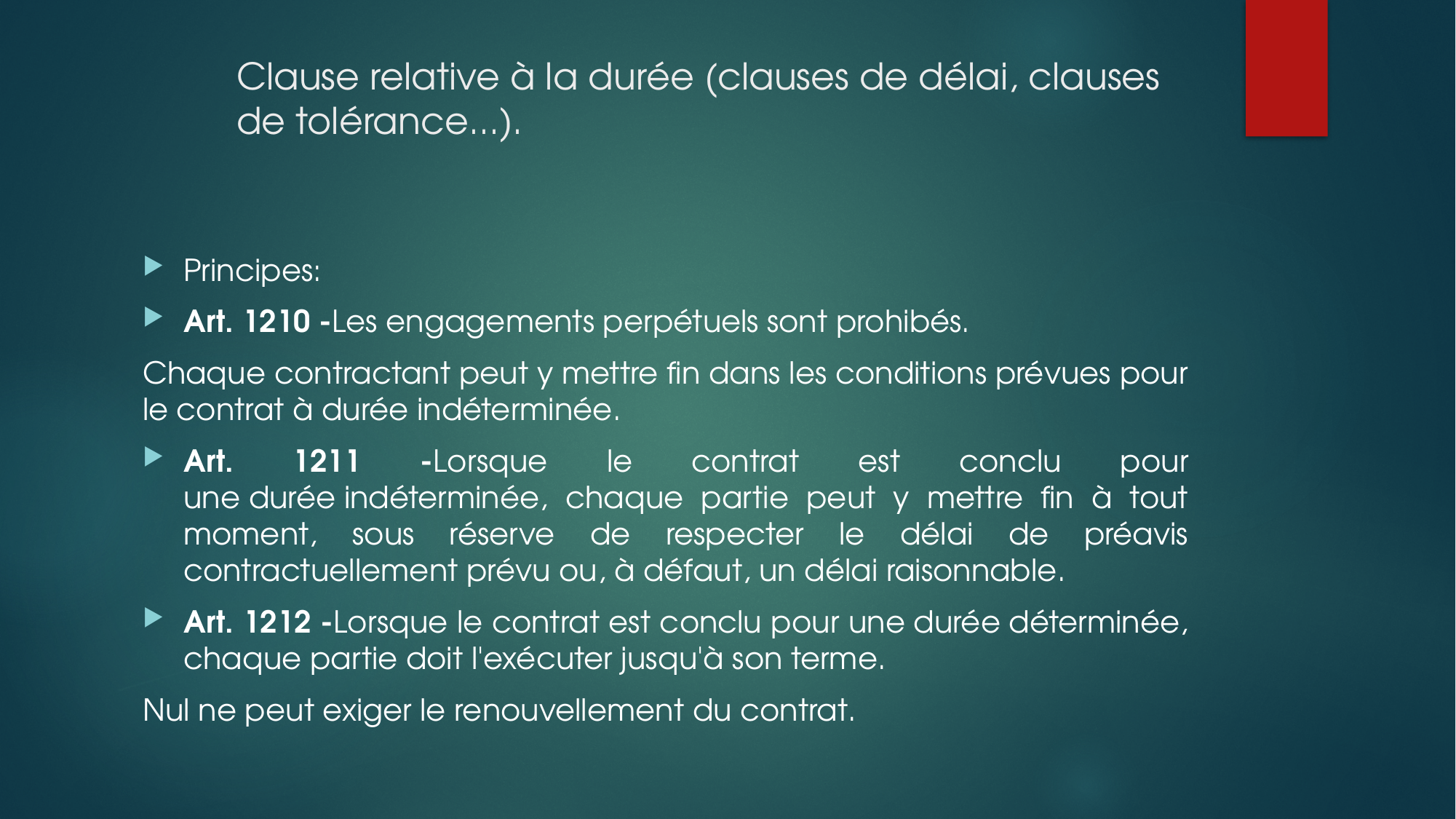

# Clause relative à la durée (clauses de délai, clauses de tolérance...).
Principes:
Art. 1210 -Les engagements perpétuels sont prohibés.
Chaque contractant peut y mettre fin dans les conditions prévues pour le contrat à durée indéterminée.
Art. 1211 -Lorsque le contrat est conclu pour une durée indéterminée, chaque partie peut y mettre fin à tout moment, sous réserve de respecter le délai de préavis contractuellement prévu ou, à défaut, un délai raisonnable.
Art. 1212 -Lorsque le contrat est conclu pour une durée déterminée, chaque partie doit l'exécuter jusqu'à son terme.
Nul ne peut exiger le renouvellement du contrat.